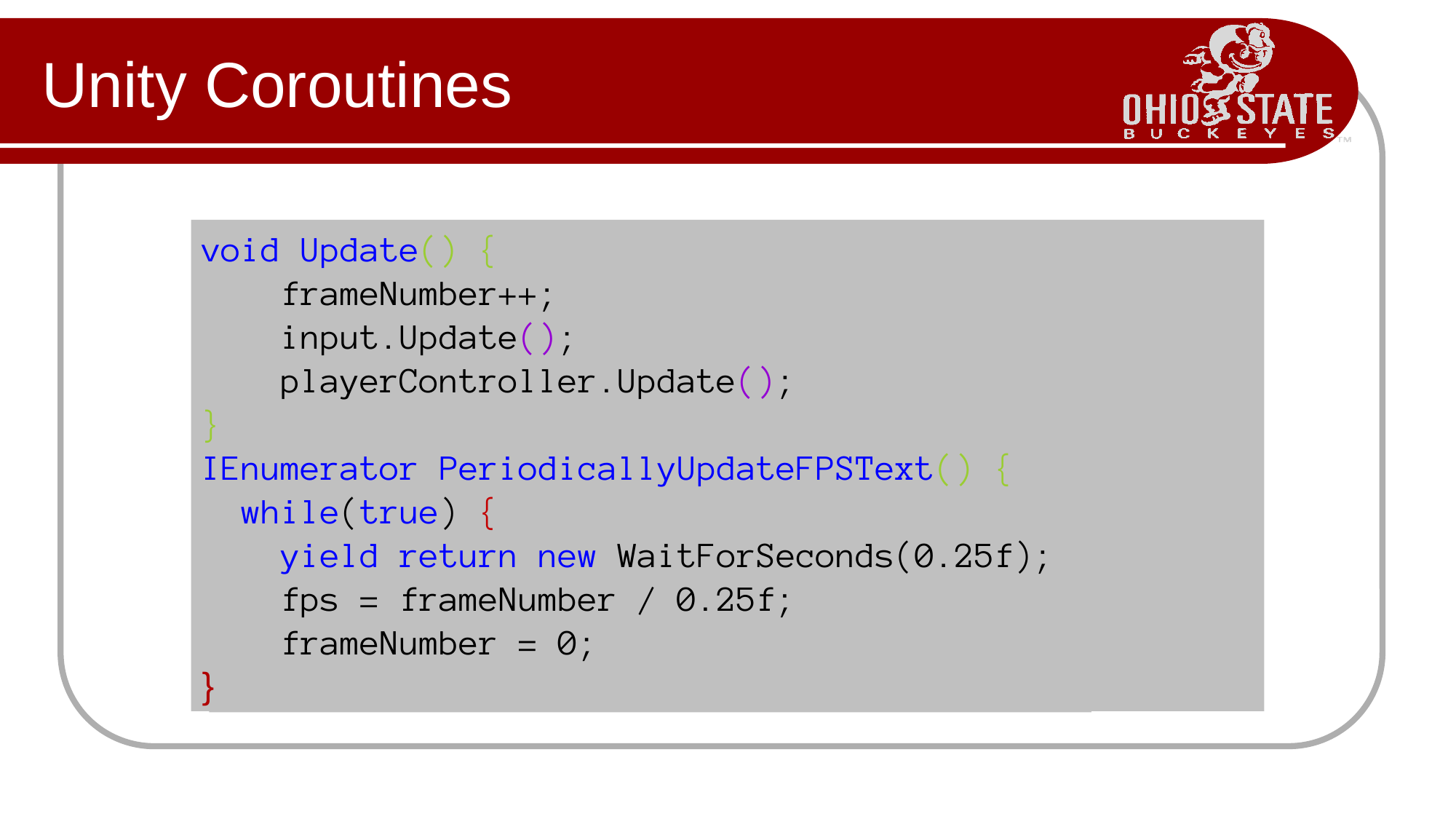

# Unity Coroutines

void Update() {
    frameNumber++;
    input.Update();
    playerController.Update();
}
IEnumerator PeriodicallyUpdateFPSText() {
  while(true) {
    yield return new WaitForSeconds(0.25f);
    fps = frameNumber / 0.25f;
    frameNumber = 0;
}
void Update() {
     time += Time.deltaTime;
     updateTimer += Time.deltaTime;
     if (updateTimer > 0.25f) {
         fps = Time.deltaTime;
         updateTimer = 0;
     }
     input.Update();
     playerController.Update();
}